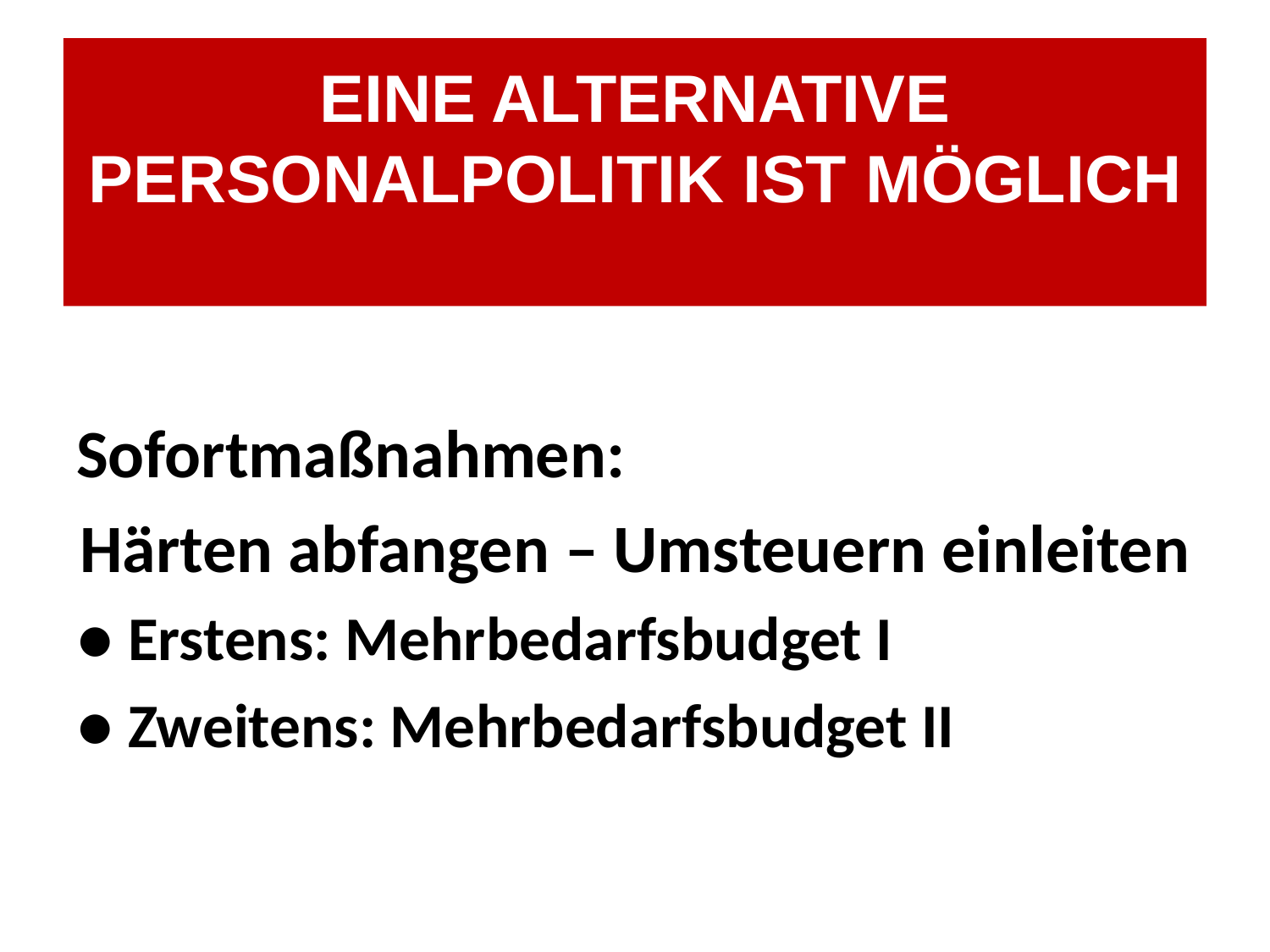

#
EINE ALTERNATIVE PERSONALPOLITIK IST MÖGLICH

Sofortmaßnahmen:
Härten abfangen – Umsteuern einleiten
● Erstens: Mehrbedarfsbudget I
● Zweitens: Mehrbedarfsbudget II